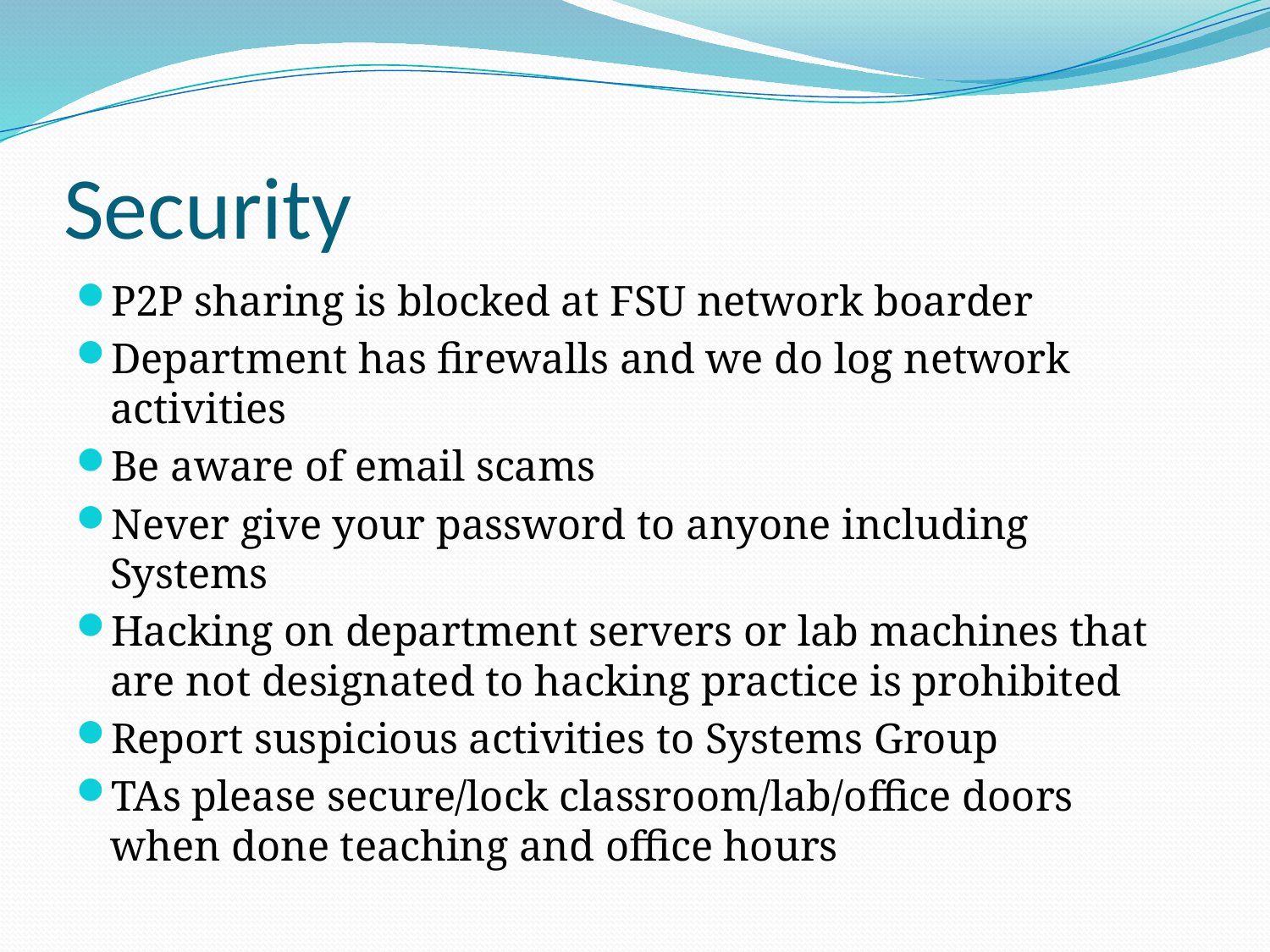

# Security
P2P sharing is blocked at FSU network boarder
Department has firewalls and we do log network activities
Be aware of email scams
Never give your password to anyone including Systems
Hacking on department servers or lab machines that are not designated to hacking practice is prohibited
Report suspicious activities to Systems Group
TAs please secure/lock classroom/lab/office doors when done teaching and office hours